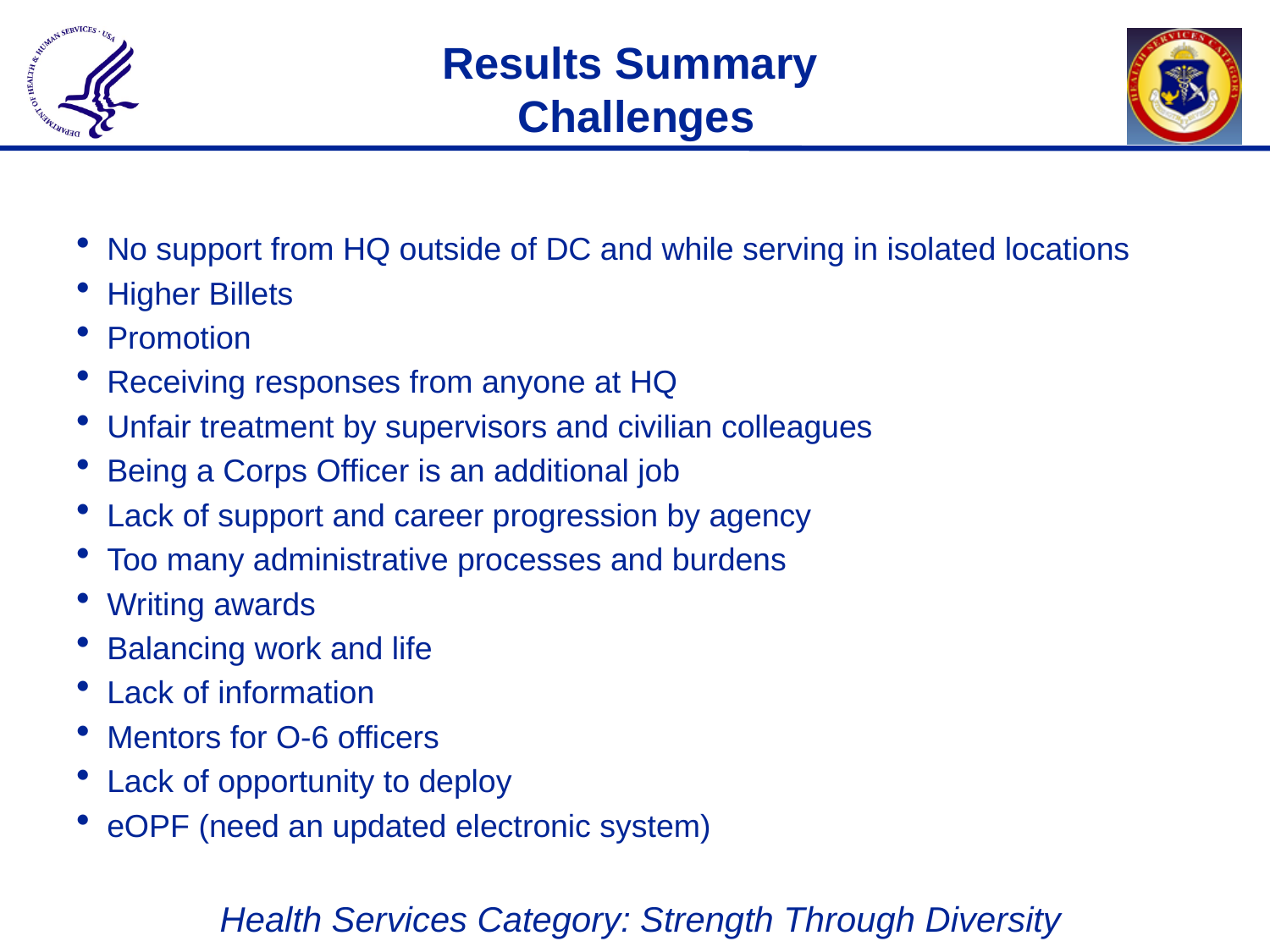

# Results Summary Challenges
No support from HQ outside of DC and while serving in isolated locations
Higher Billets
Promotion
Receiving responses from anyone at HQ
Unfair treatment by supervisors and civilian colleagues
Being a Corps Officer is an additional job
Lack of support and career progression by agency
Too many administrative processes and burdens
Writing awards
Balancing work and life
Lack of information
Mentors for O-6 officers
Lack of opportunity to deploy
eOPF (need an updated electronic system)